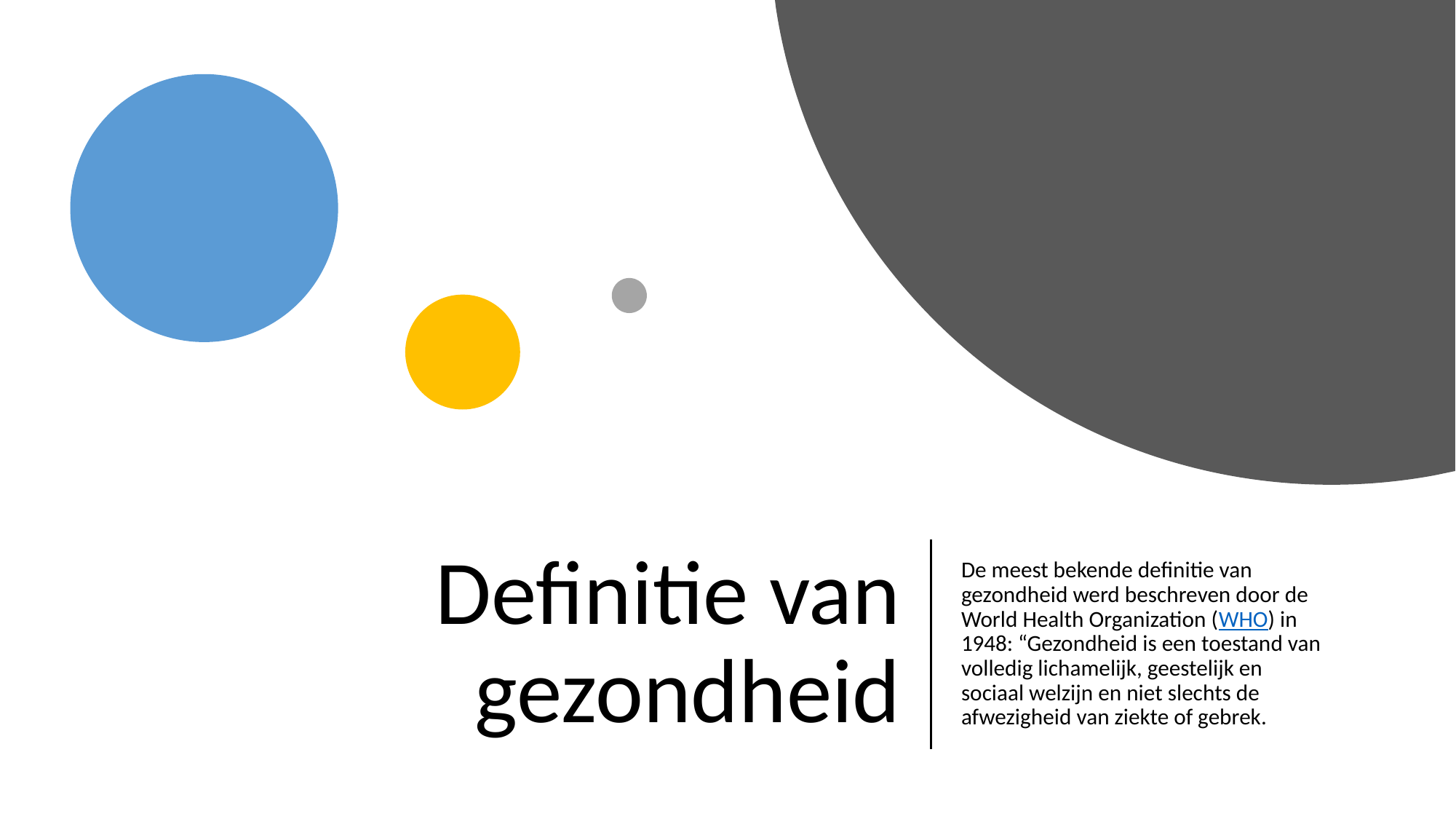

# Definitie van gezondheid
De meest bekende definitie van gezondheid werd beschreven door de World Health Organization (WHO) in 1948: “Gezondheid is een toestand van volledig lichamelijk, geestelijk en sociaal welzijn en niet slechts de afwezigheid van ziekte of gebrek.